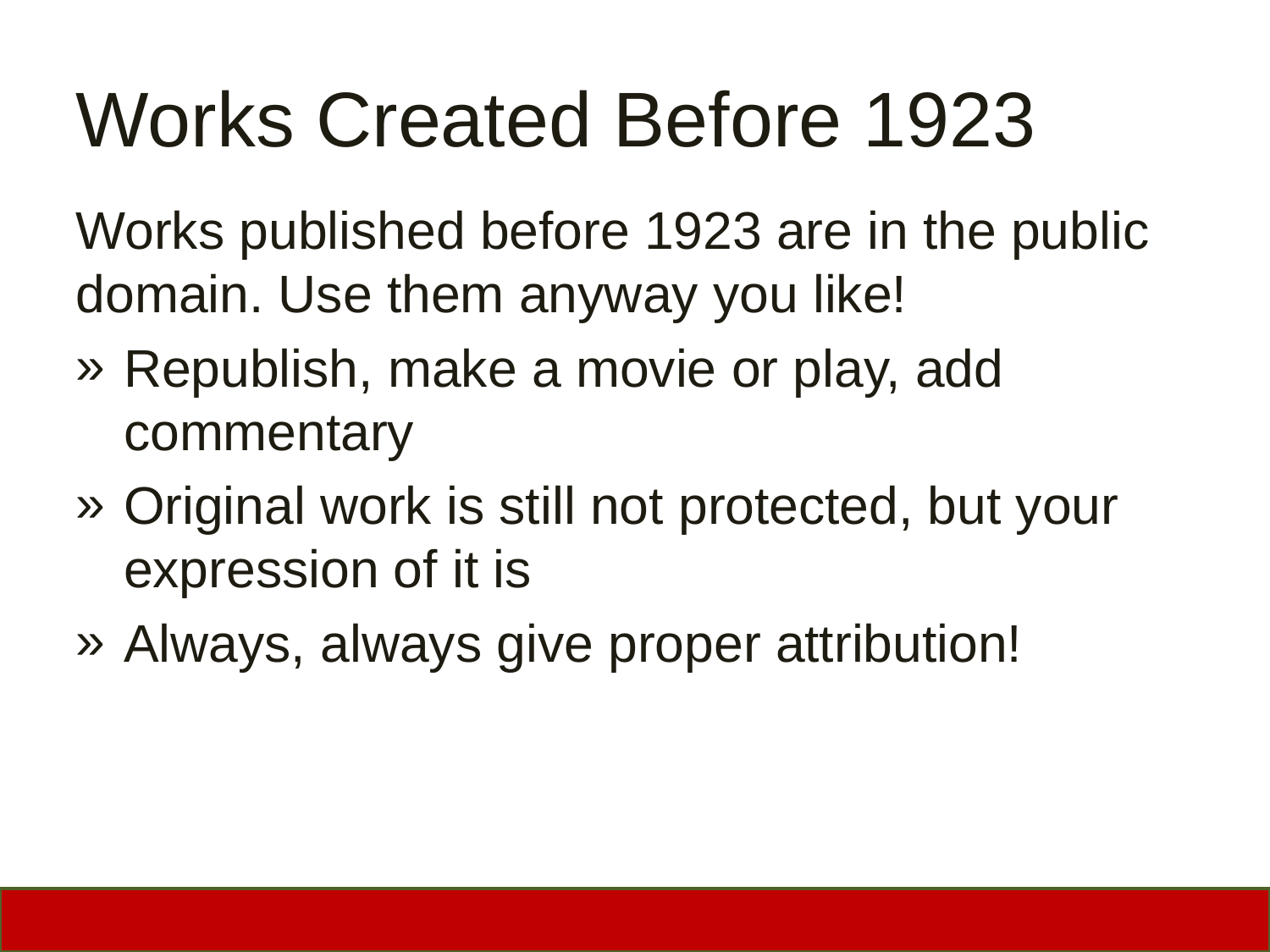

# Works Created Before 1923
Works published before 1923 are in the public domain. Use them anyway you like!
Republish, make a movie or play, add commentary
Original work is still not protected, but your expression of it is
Always, always give proper attribution!